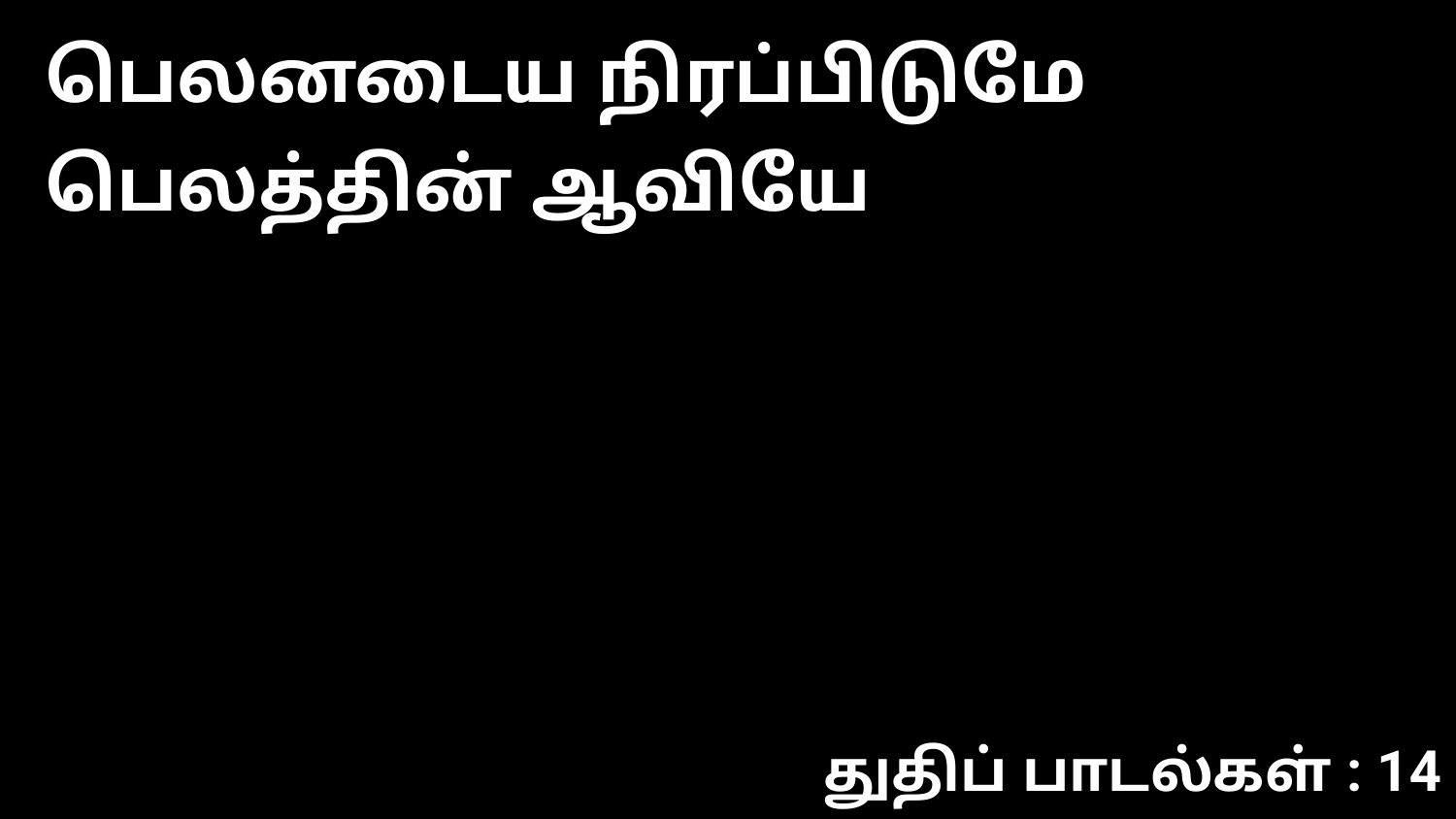

பெலனடைய நிரப்பிடுமே பெலத்தின் ஆவியே
துதிப் பாடல்கள் : 14